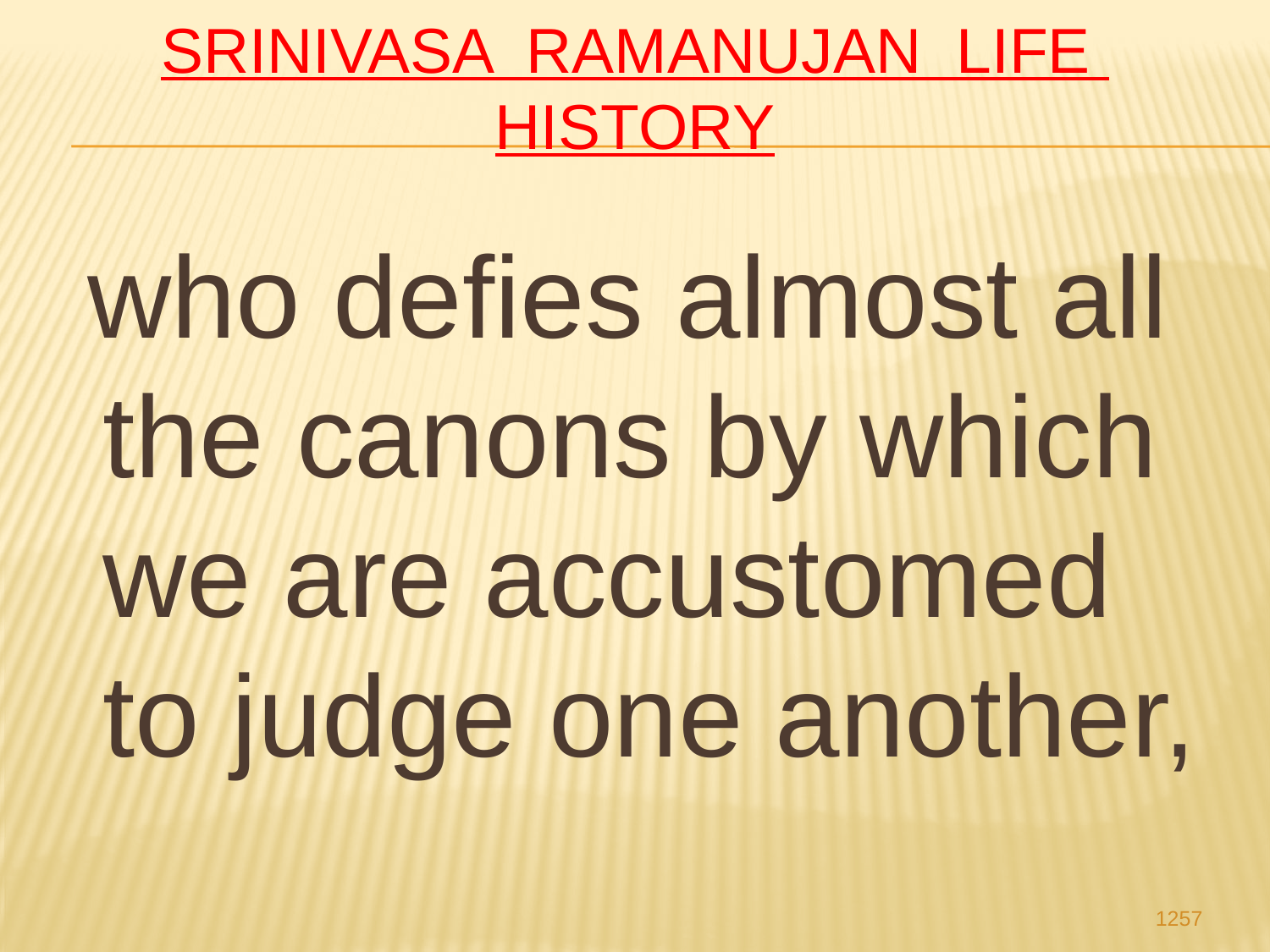

# Srinivasa  Ramanujan  life  history
 who defies almost all the canons by which we are accustomed to judge one another,

1257